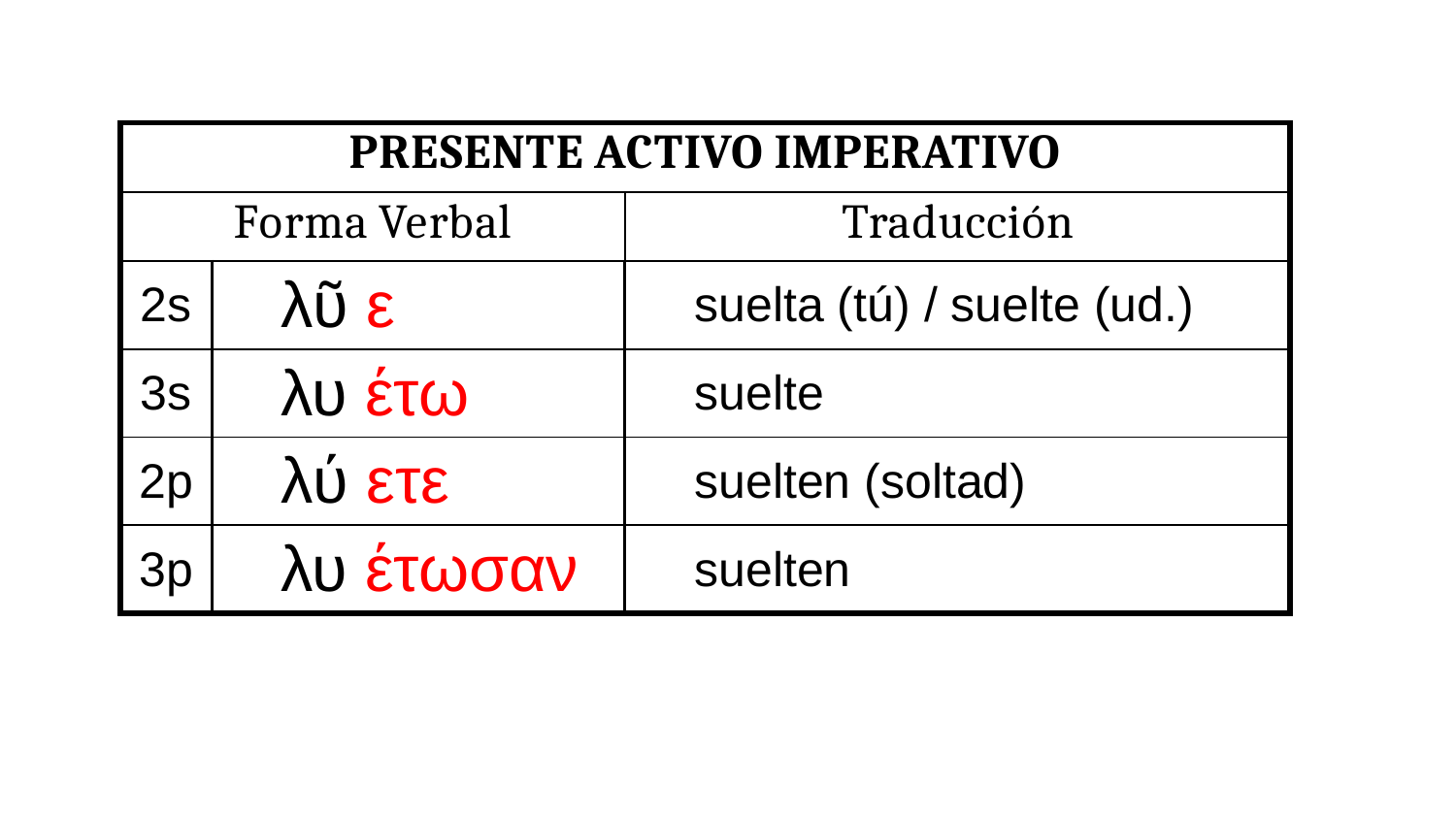

| Presente Activo Imperativo |  |  |
| --- | --- | --- |
| Forma Verbal |  | Traducción |
| 2s | λῦ ε | suelta (tú) / suelte (ud.) |
| 3s | λυ έτω | suelte |
| 2p | λύ ετε | suelten (soltad) |
| 3p | λυ έτωσαν | suelten |